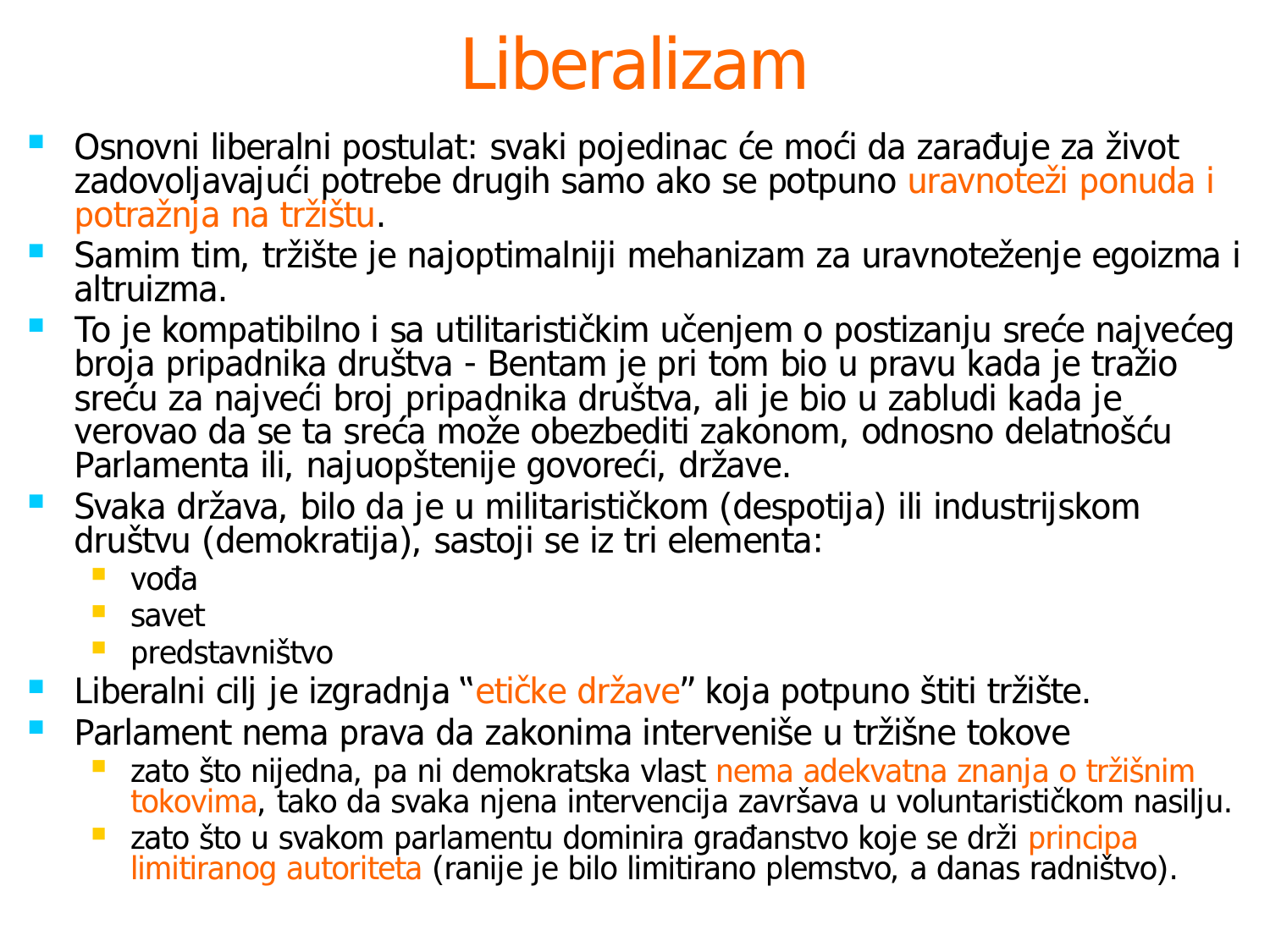

# Liberalizam
Osnovni liberalni postulat: svaki pojedinac će moći da zarađuje za život zadovoljavajući potrebe drugih samo ako se potpuno uravnoteži ponuda i potražnja na tržištu.
Samim tim, tržište je najoptimalniji mehanizam za uravnoteženje egoizma i altruizma.
To je kompatibilno i sa utilitarističkim učenjem o postizanju sreće najvećeg broja pripadnika društva - Bentam je pri tom bio u pravu kada je tražio sreću za najveći broj pripadnika društva, ali je bio u zabludi kada je verovao da se ta sreća može obezbediti zakonom, odnosno delatnošću Parlamenta ili, najuopštenije govoreći, države.
Svaka država, bilo da je u militarističkom (despotija) ili industrijskom društvu (demokratija), sastoji se iz tri elementa:
vođa
savet
predstavništvo
Liberalni cilj je izgradnja “etičke države” koja potpuno štiti tržište.
Parlament nema prava da zakonima interveniše u tržišne tokove
zato što nijedna, pa ni demokratska vlast nema adekvatna znanja o tržišnim tokovima, tako da svaka njena intervencija završava u voluntarističkom nasilju.
zato što u svakom parlamentu dominira građanstvo koje se drži principa limitiranog autoriteta (ranije je bilo limitirano plemstvo, a danas radništvo).